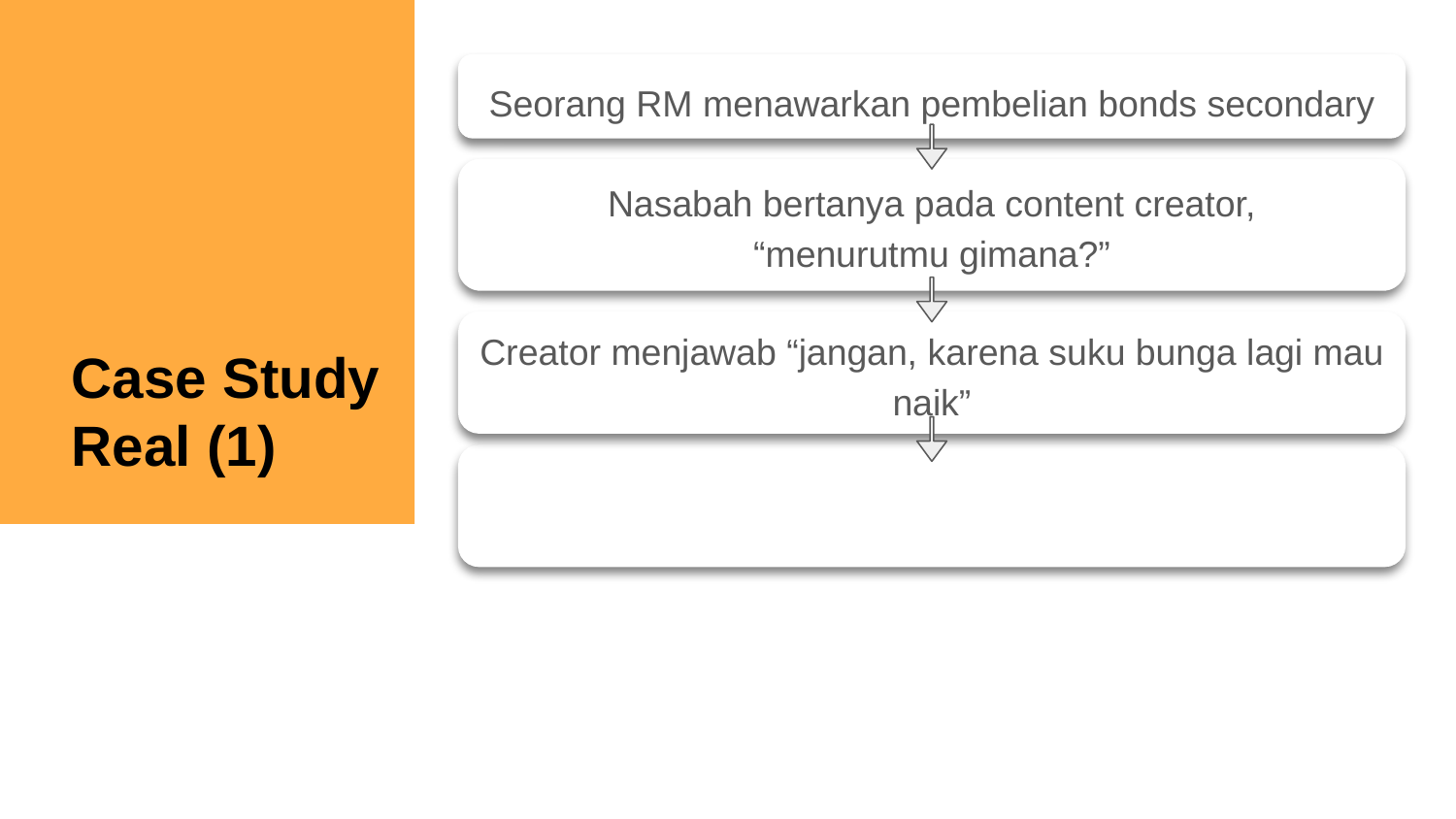

Seorang RM menawarkan pembelian bonds secondary

Nasabah bertanya pada content creator, “menurutmu gimana?”

Creator menjawab “jangan, karena suku bunga lagi mau naik”

# Case Study Real (1)